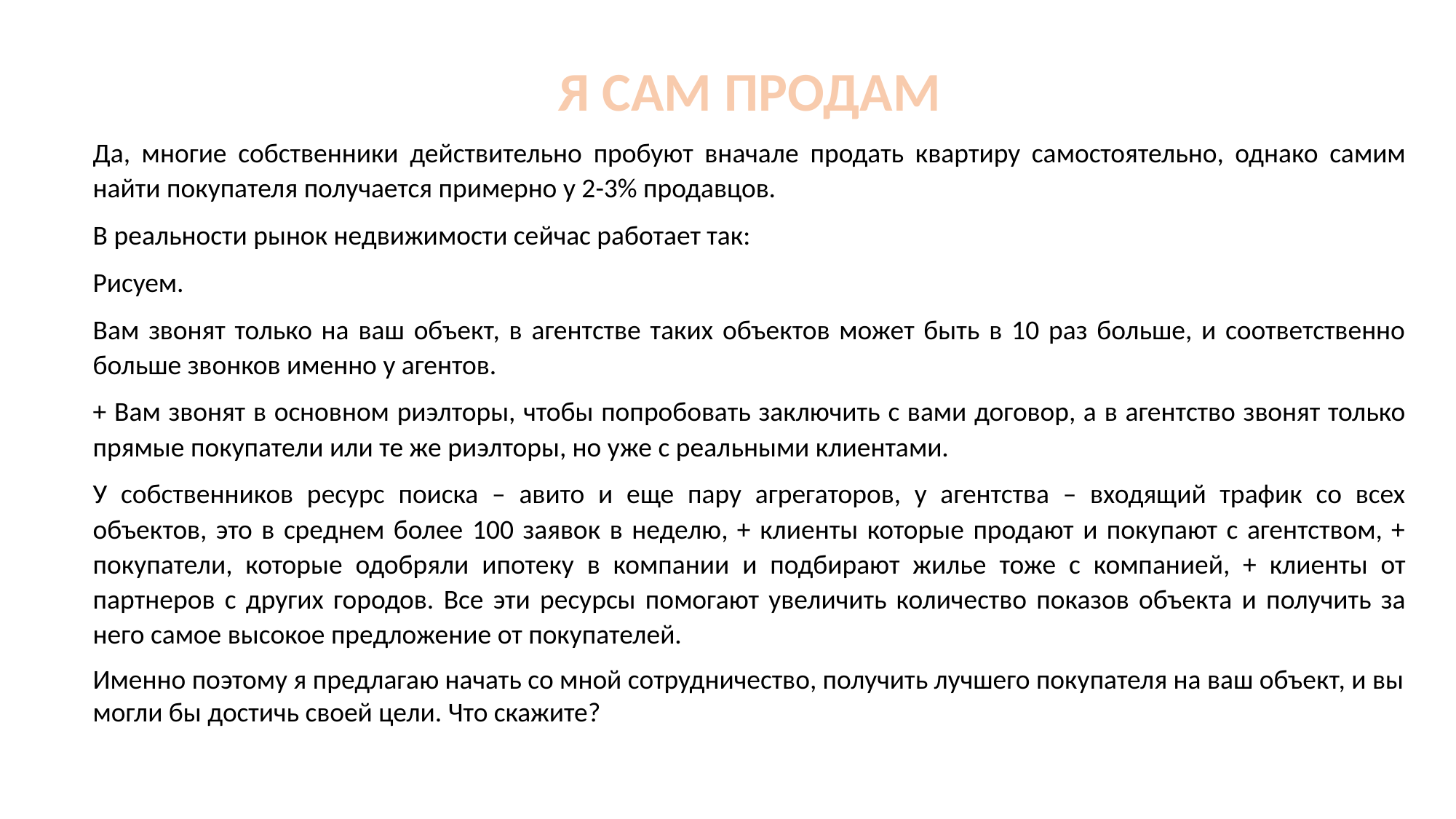

Я САМ ПРОДАМ
Да, многие собственники действительно пробуют вначале продать квартиру самостоятельно, однако самим найти покупателя получается примерно у 2-3% продавцов.
В реальности рынок недвижимости сейчас работает так:
Рисуем.
Вам звонят только на ваш объект, в агентстве таких объектов может быть в 10 раз больше, и соответственно больше звонков именно у агентов.
+ Вам звонят в основном риэлторы, чтобы попробовать заключить с вами договор, а в агентство звонят только прямые покупатели или те же риэлторы, но уже с реальными клиентами.
У собственников ресурс поиска – авито и еще пару агрегаторов, у агентства – входящий трафик со всех объектов, это в среднем более 100 заявок в неделю, + клиенты которые продают и покупают с агентством, + покупатели, которые одобряли ипотеку в компании и подбирают жилье тоже с компанией, + клиенты от партнеров с других городов. Все эти ресурсы помогают увеличить количество показов объекта и получить за него самое высокое предложение от покупателей.
Именно поэтому я предлагаю начать со мной сотрудничество, получить лучшего покупателя на ваш объект, и вы могли бы достичь своей цели. Что скажите?